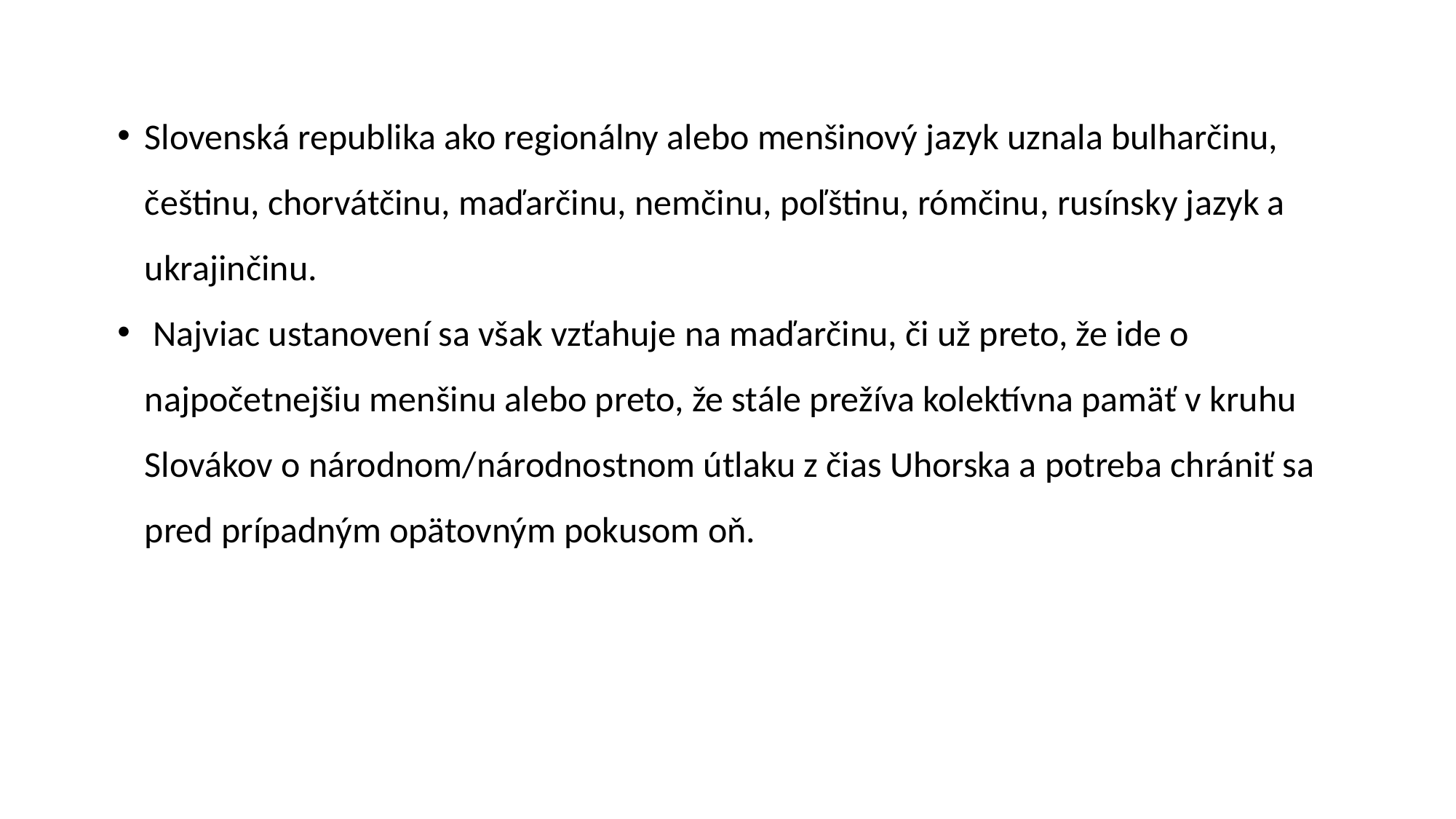

Slovenská republika ako regionálny alebo menšinový jazyk uznala bulharčinu, češtinu, chorvátčinu, maďarčinu, nemčinu, poľštinu, rómčinu, rusínsky jazyk a ukrajinčinu.
 Najviac ustanovení sa však vzťahuje na maďarčinu, či už preto, že ide o najpočetnejšiu menšinu alebo preto, že stále prežíva kolektívna pamäť v kruhu Slovákov o národnom/národnostnom útlaku z čias Uhorska a potreba chrániť sa pred prípadným opätovným pokusom oň.